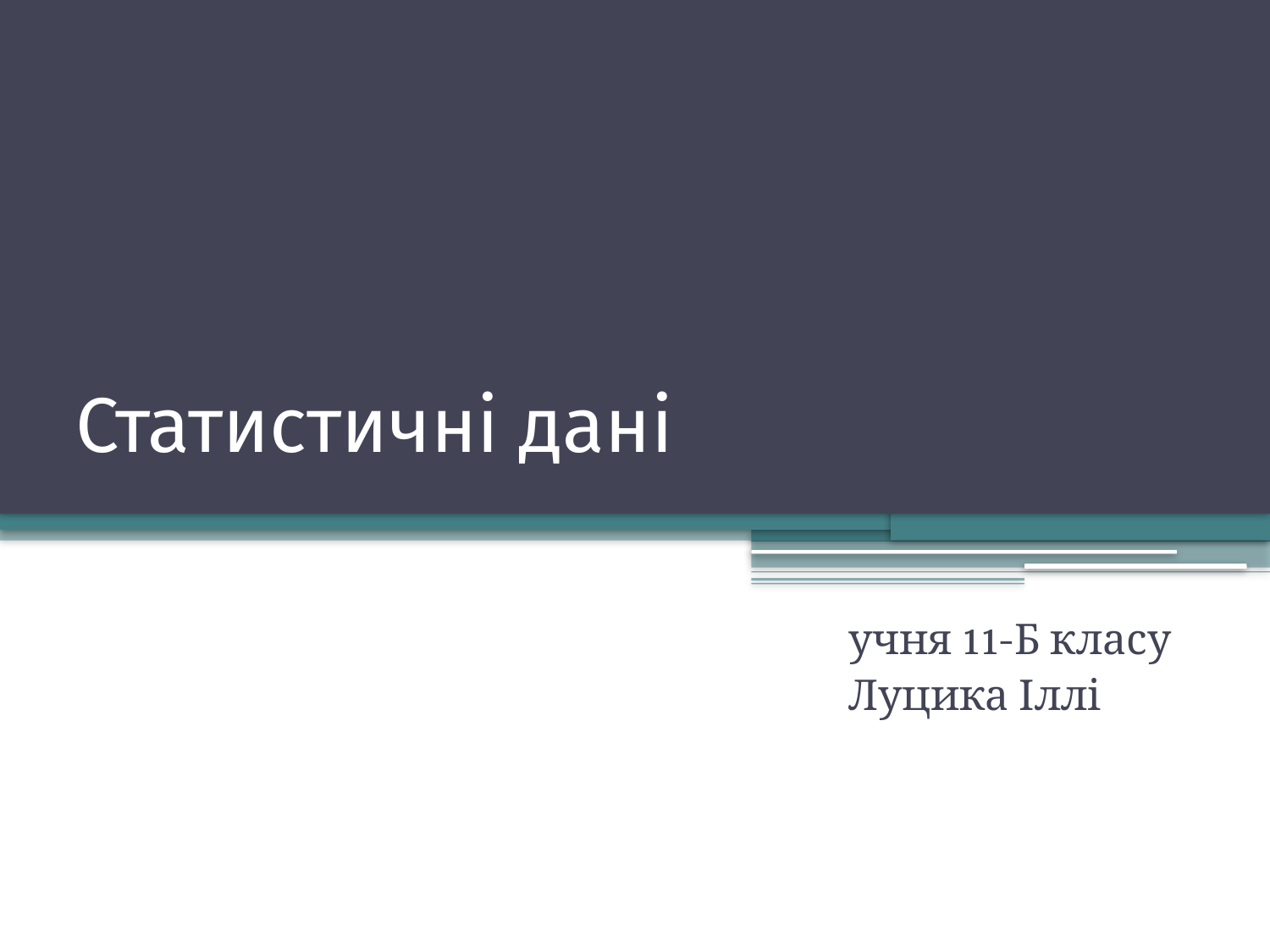

# Статистичні дані
						учня 11-Б класу
						Луцика Іллі